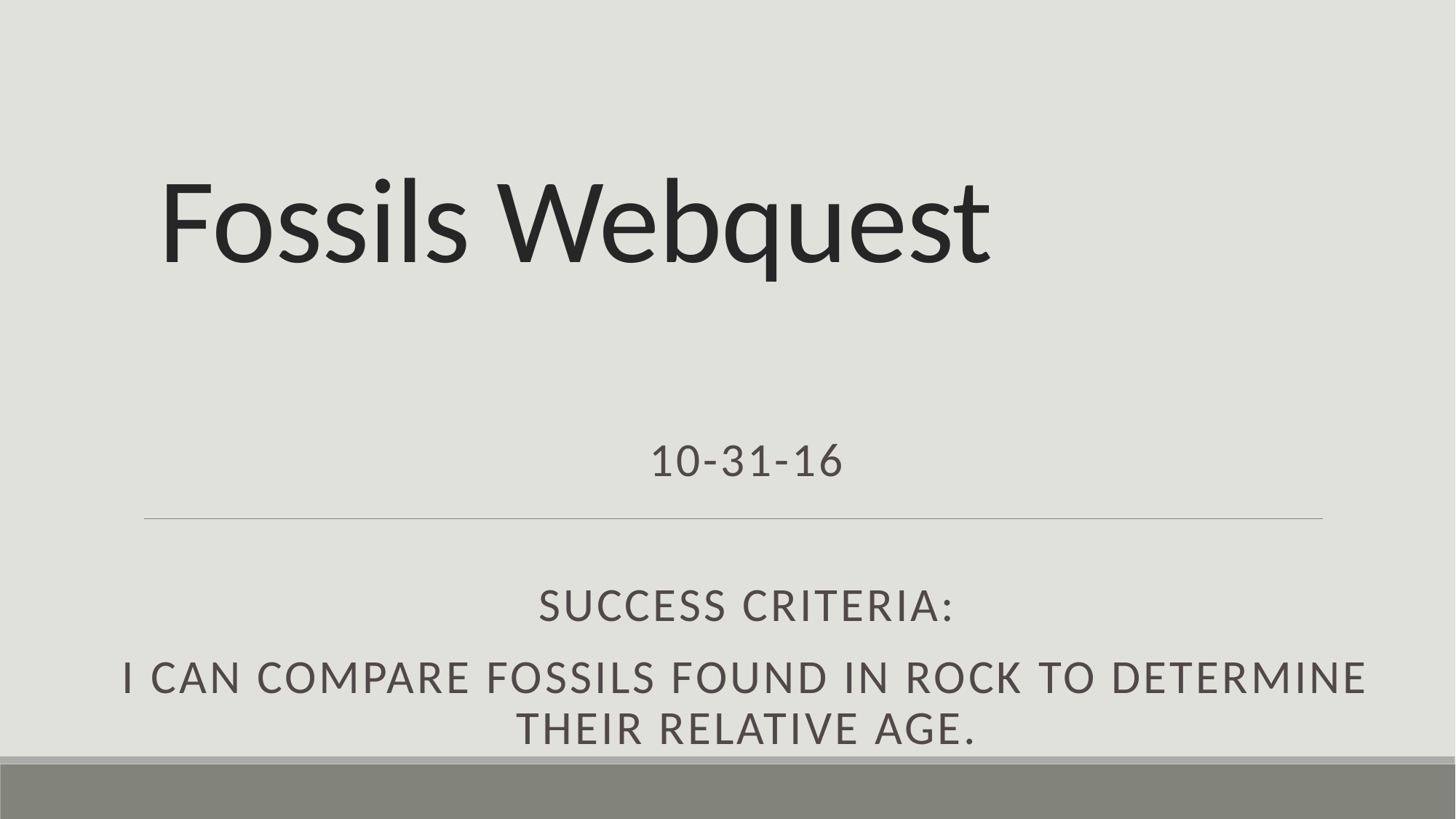

# Fossils Webquest
10-31-16

Success Criteria:
I can compare fossils found in rock to determine their relative age.